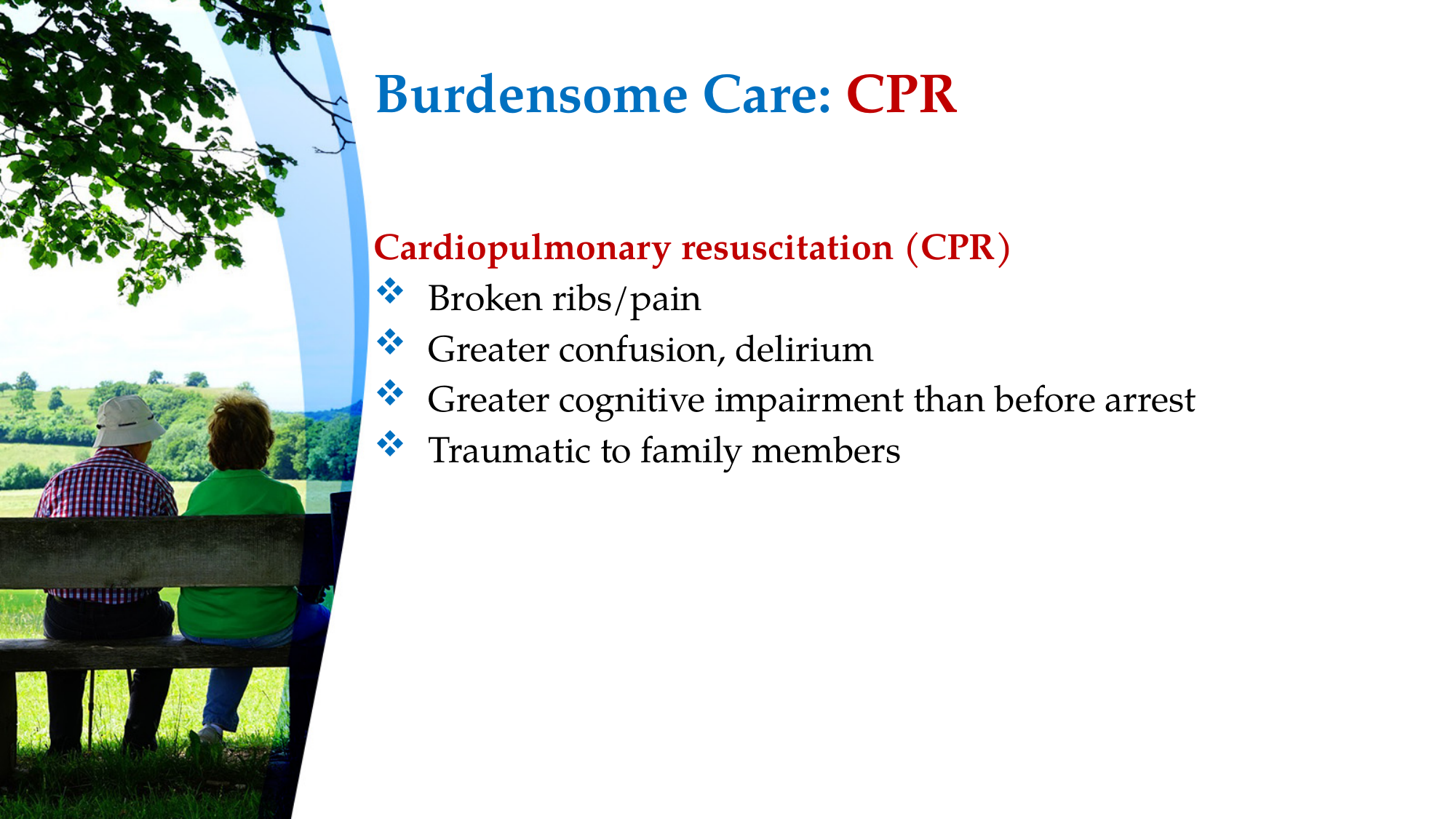

# Burdensome Care: CPR

Cardiopulmonary resuscitation (CPR)
Broken ribs/pain
Greater confusion, delirium
Greater cognitive impairment than before arrest
Traumatic to family members